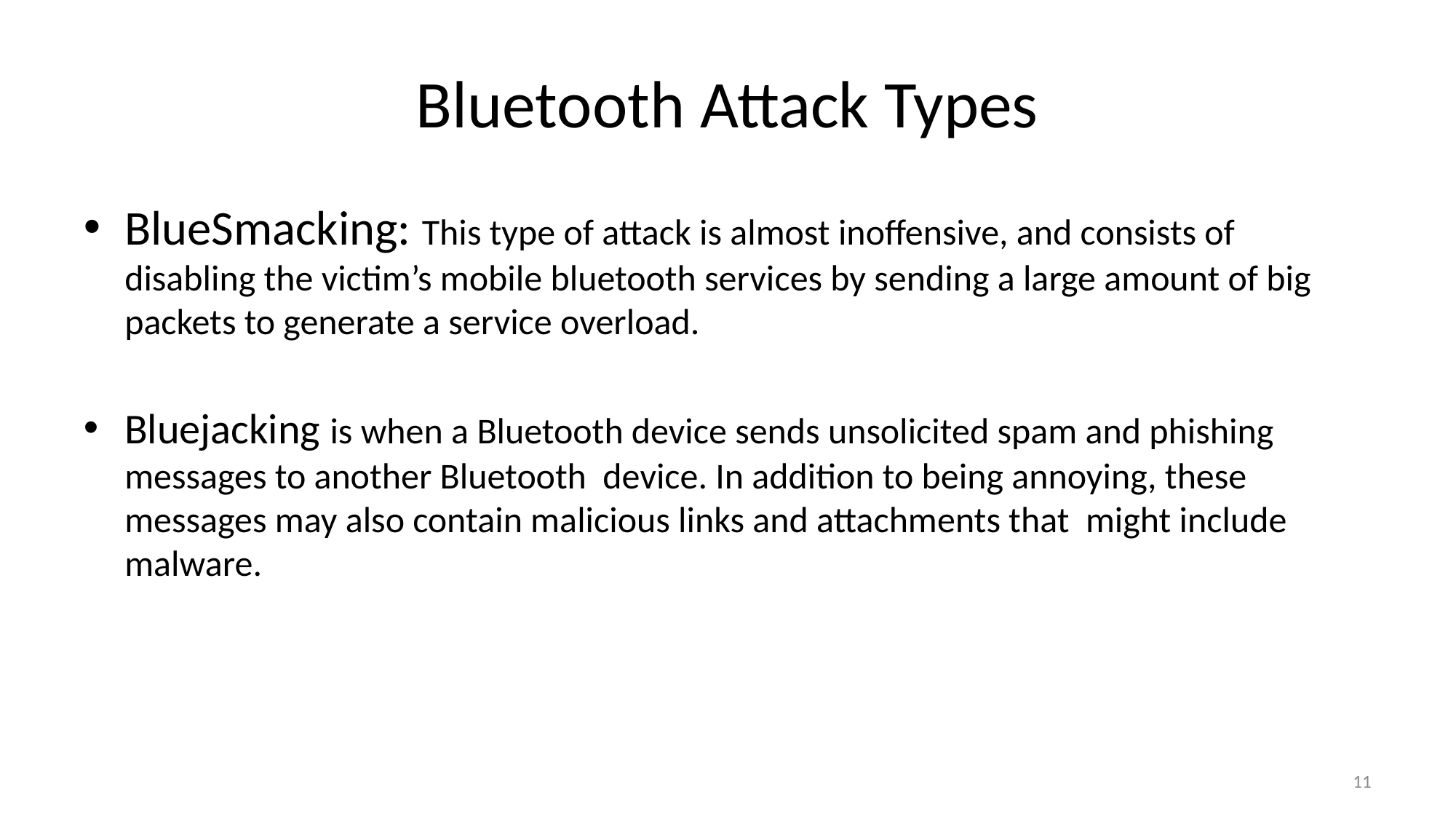

# Bluetooth Attack Types
BlueSmacking: This type of attack is almost inoffensive, and consists of disabling the victim’s mobile bluetooth services by sending a large amount of big packets to generate a service overload.

Bluejacking is when a Bluetooth device sends unsolicited spam and phishing messages to another Bluetooth  device. In addition to being annoying, these messages may also contain malicious links and attachments that  might include malware.

11